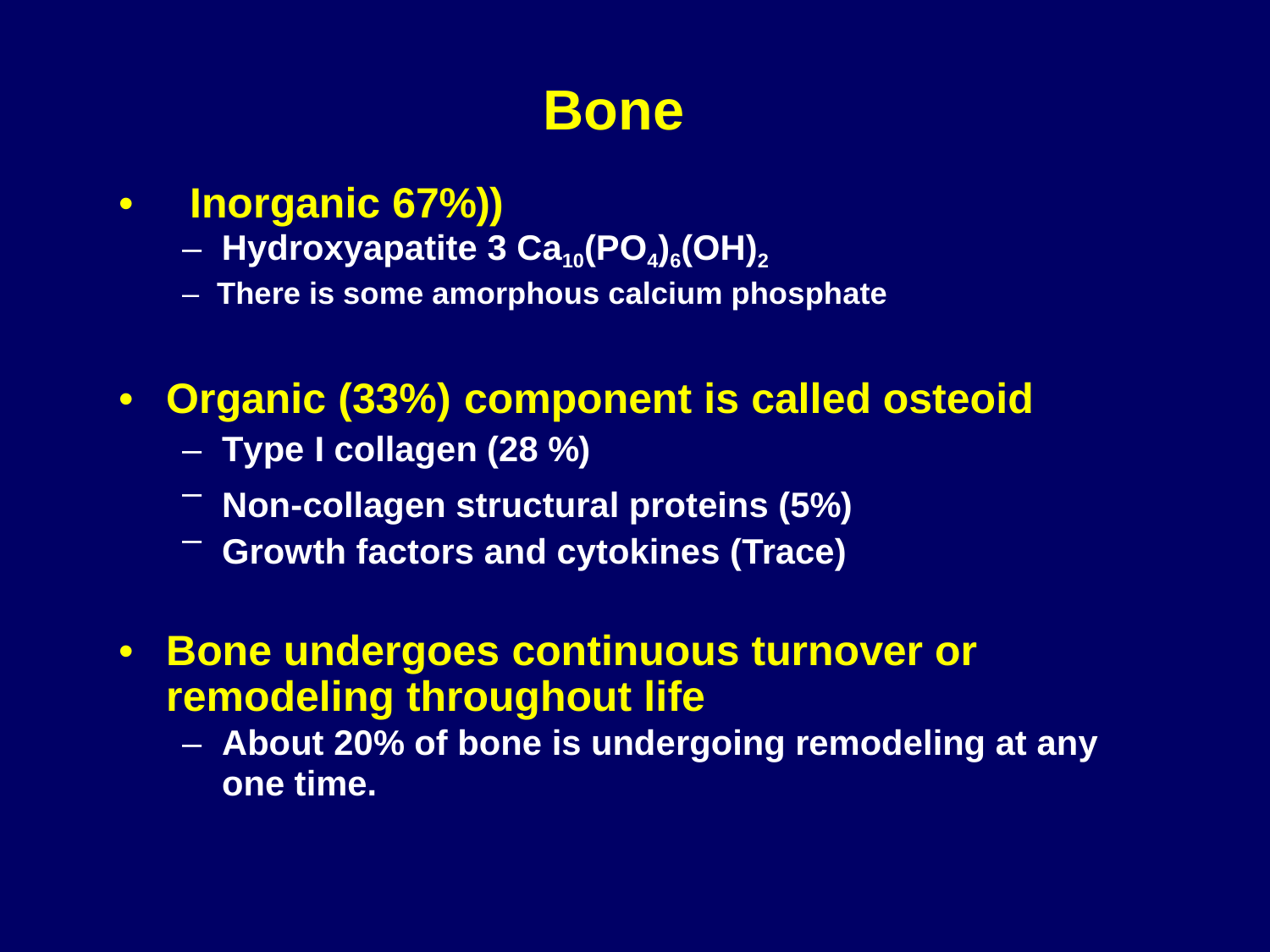

Bone
•
  Inorganic 67%))
–  Hydroxyapatite 3 Ca10(PO4)6(OH)2
–  There is some amorphous calcium phosphate
•
Organic (33%) component is called osteoid
–
–
–
Type I collagen (28 %)
Non-collagen structural proteins (5%) Growth factors and cytokines (Trace)
•
Bone undergoes continuous turnover or
remodeling throughout life
–  About 20% of bone is undergoing remodeling at any
one time.